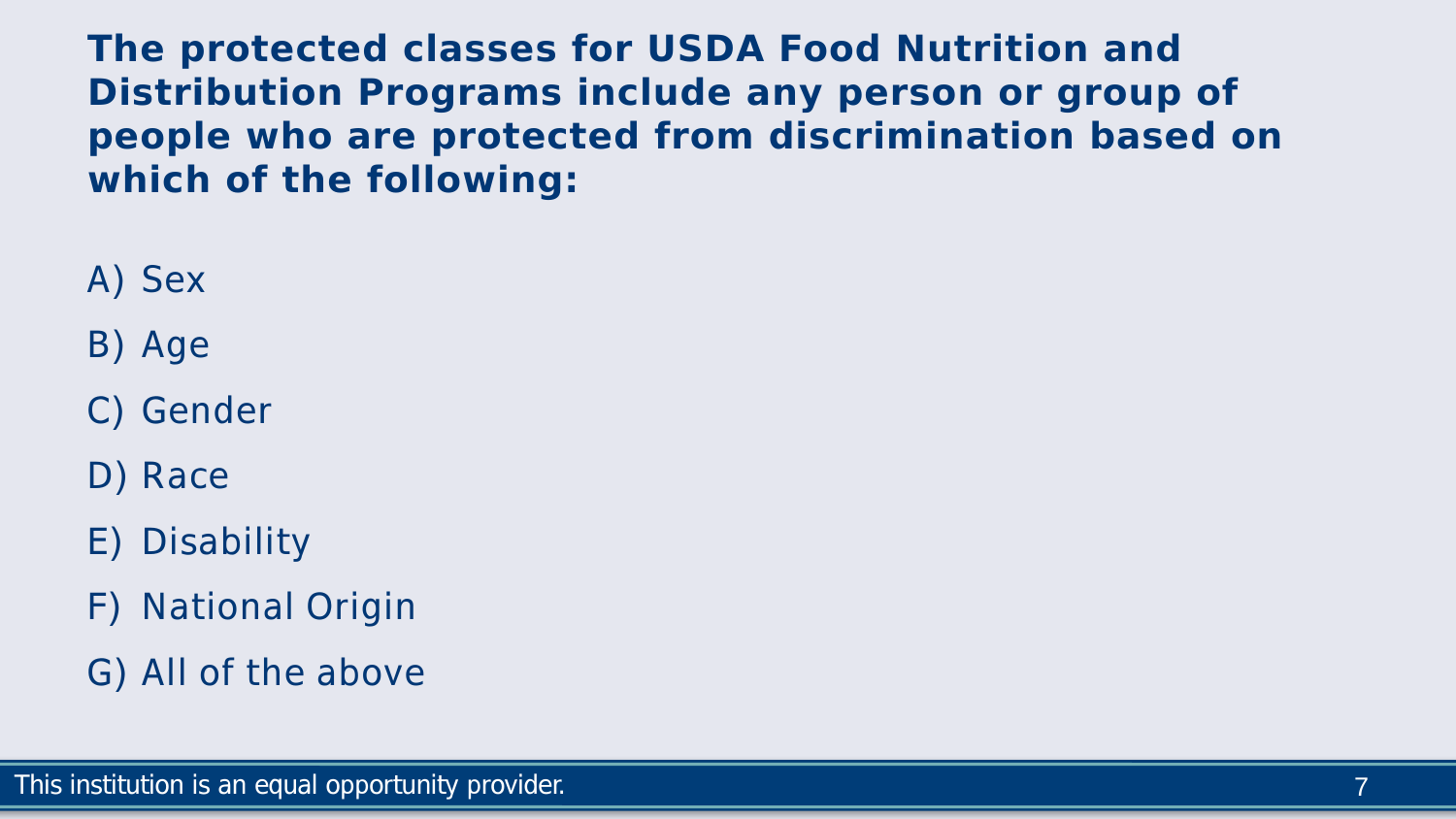

# The protected classes for USDA Food Nutrition and Distribution Programs include any person or group of people who are protected from discrimination based on which of the following:

Sex
Age
Gender
Race
Disability
National Origin
All of the above

7